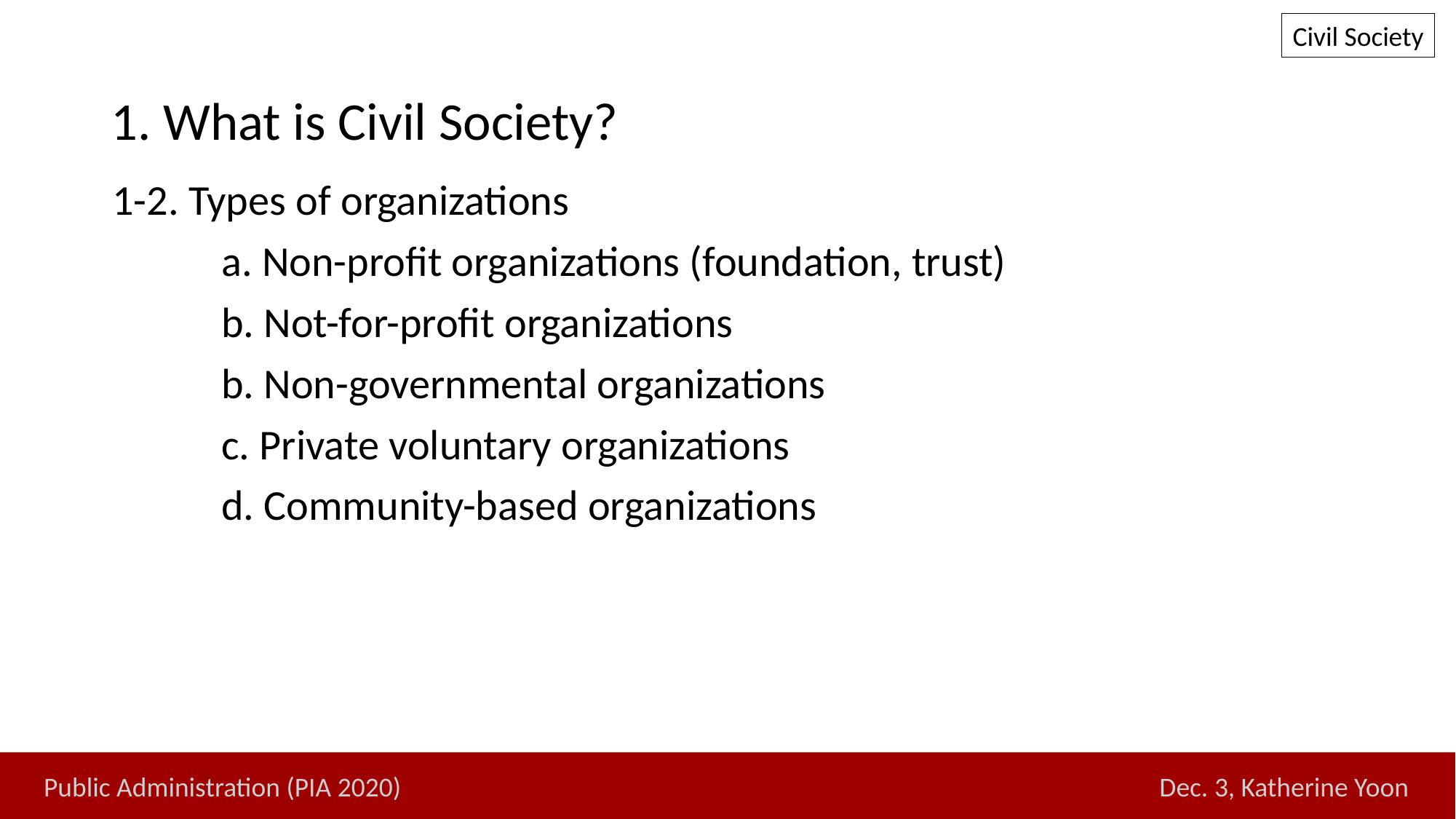

Civil Society
# 1. What is Civil Society?
1-2. Types of organizations
	a. Non-profit organizations (foundation, trust)
	b. Not-for-profit organizations
	b. Non-governmental organizations
	c. Private voluntary organizations
	d. Community-based organizations